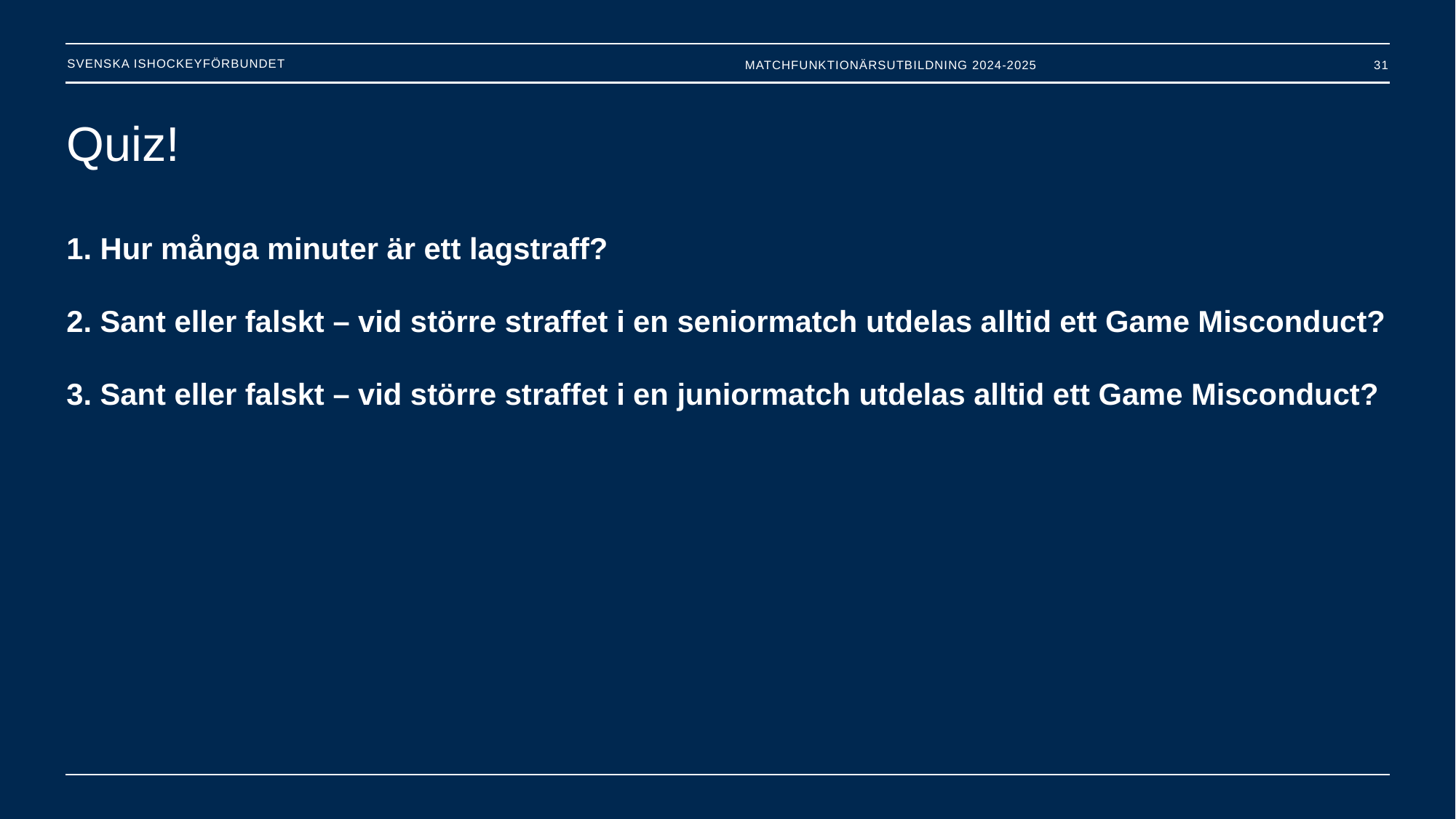

Matchfunktionärsutbildning 2024-2025
31
# Quiz! 1. Hur många minuter är ett lagstraff? 2. Sant eller falskt – vid större straffet i en seniormatch utdelas alltid ett Game Misconduct? 3. Sant eller falskt – vid större straffet i en juniormatch utdelas alltid ett Game Misconduct?